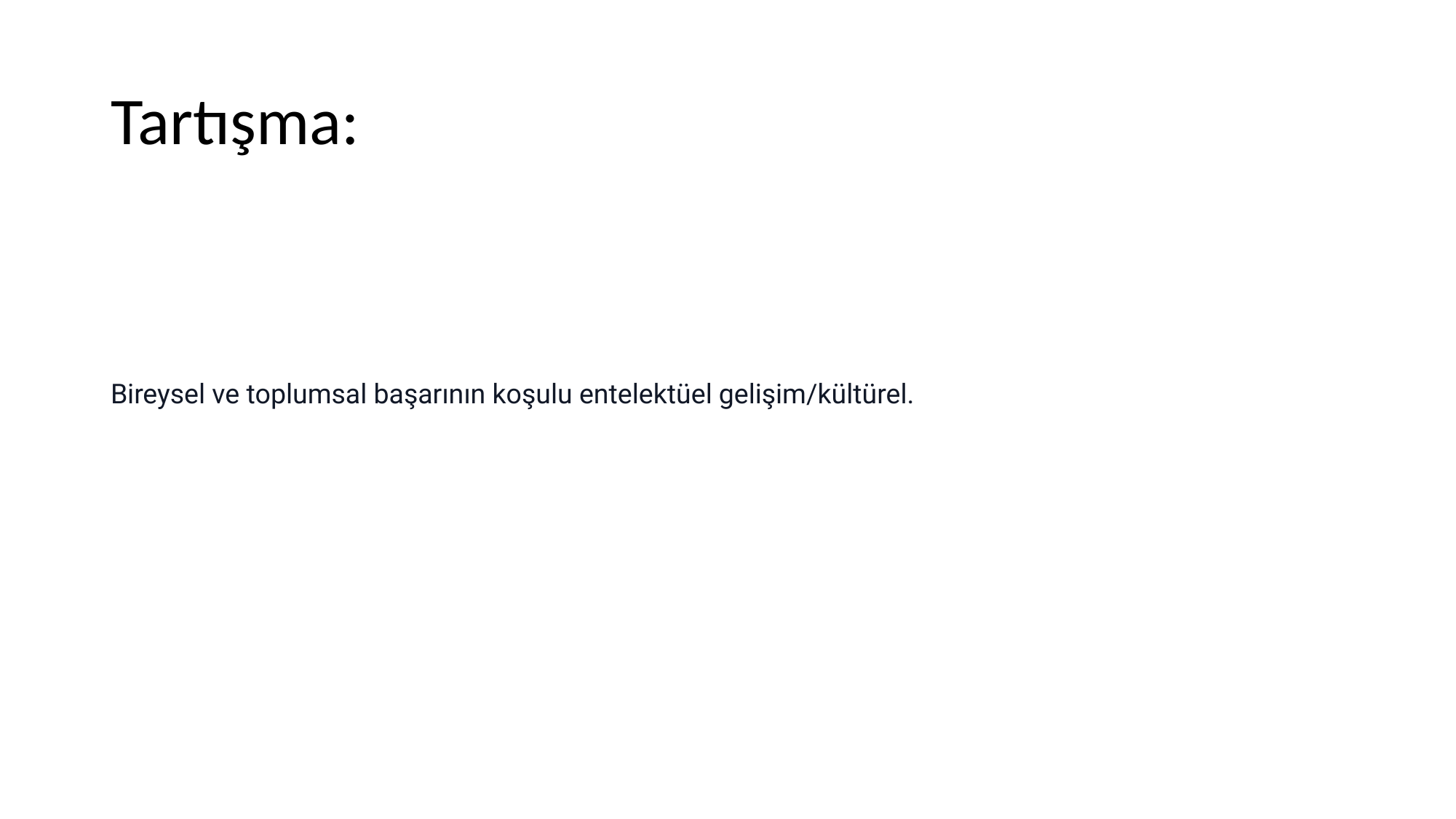

# Tartışma:

Bireysel ve toplumsal başarının koşulu entelektüel gelişim/kültürel.